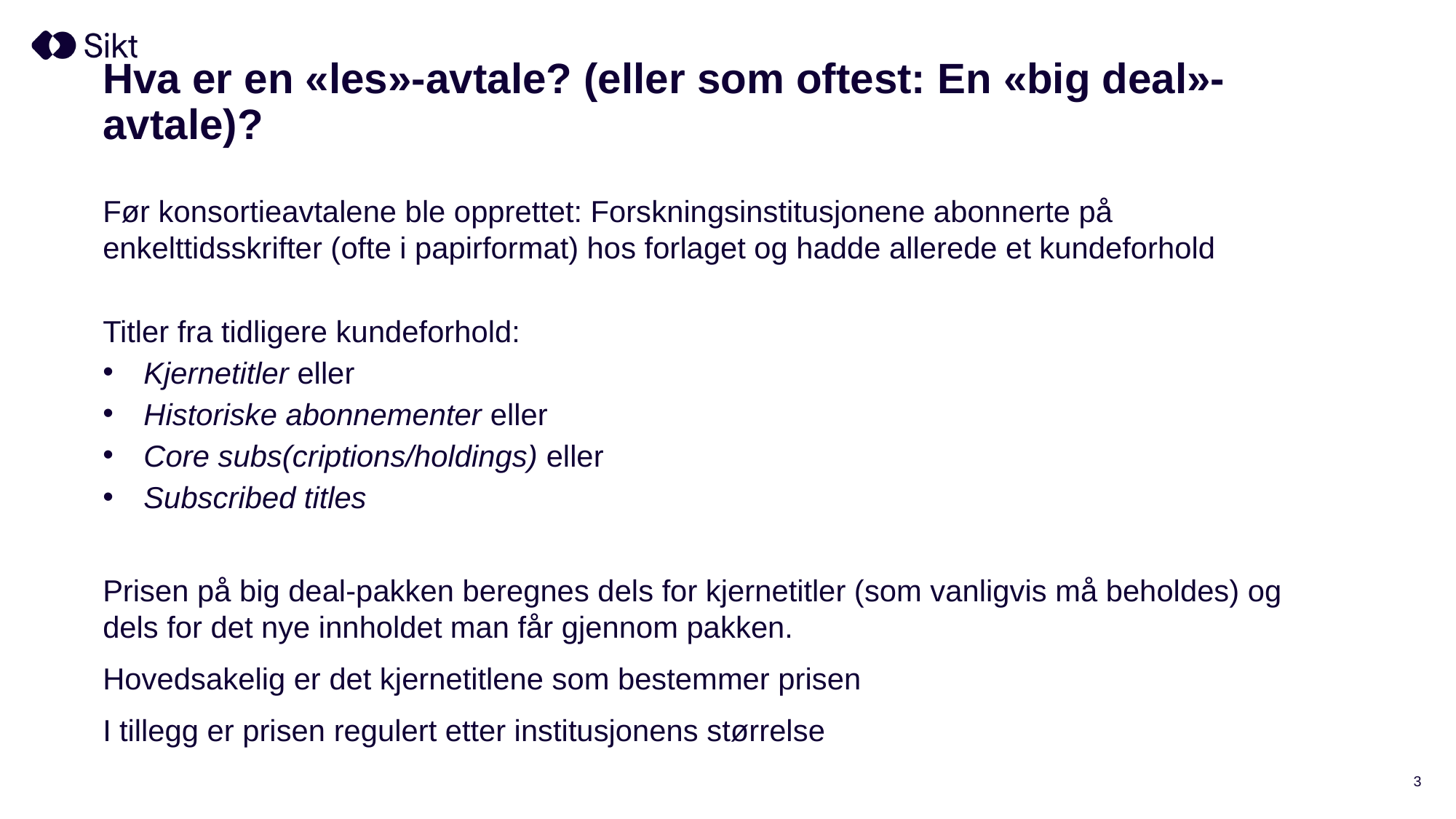

# Hva er en «les»-avtale? (eller som oftest: En «big deal»-avtale)?
Før konsortieavtalene ble opprettet: Forskningsinstitusjonene abonnerte på enkelttidsskrifter (ofte i papirformat) hos forlaget og hadde allerede et kundeforhold

Titler fra tidligere kundeforhold:
Kjernetitler eller
Historiske abonnementer eller
Core subs(criptions/holdings) eller
Subscribed titles

Prisen på big deal-pakken beregnes dels for kjernetitler (som vanligvis må beholdes) og dels for det nye innholdet man får gjennom pakken.
Hovedsakelig er det kjernetitlene som bestemmer prisen
I tillegg er prisen regulert etter institusjonens størrelse
3